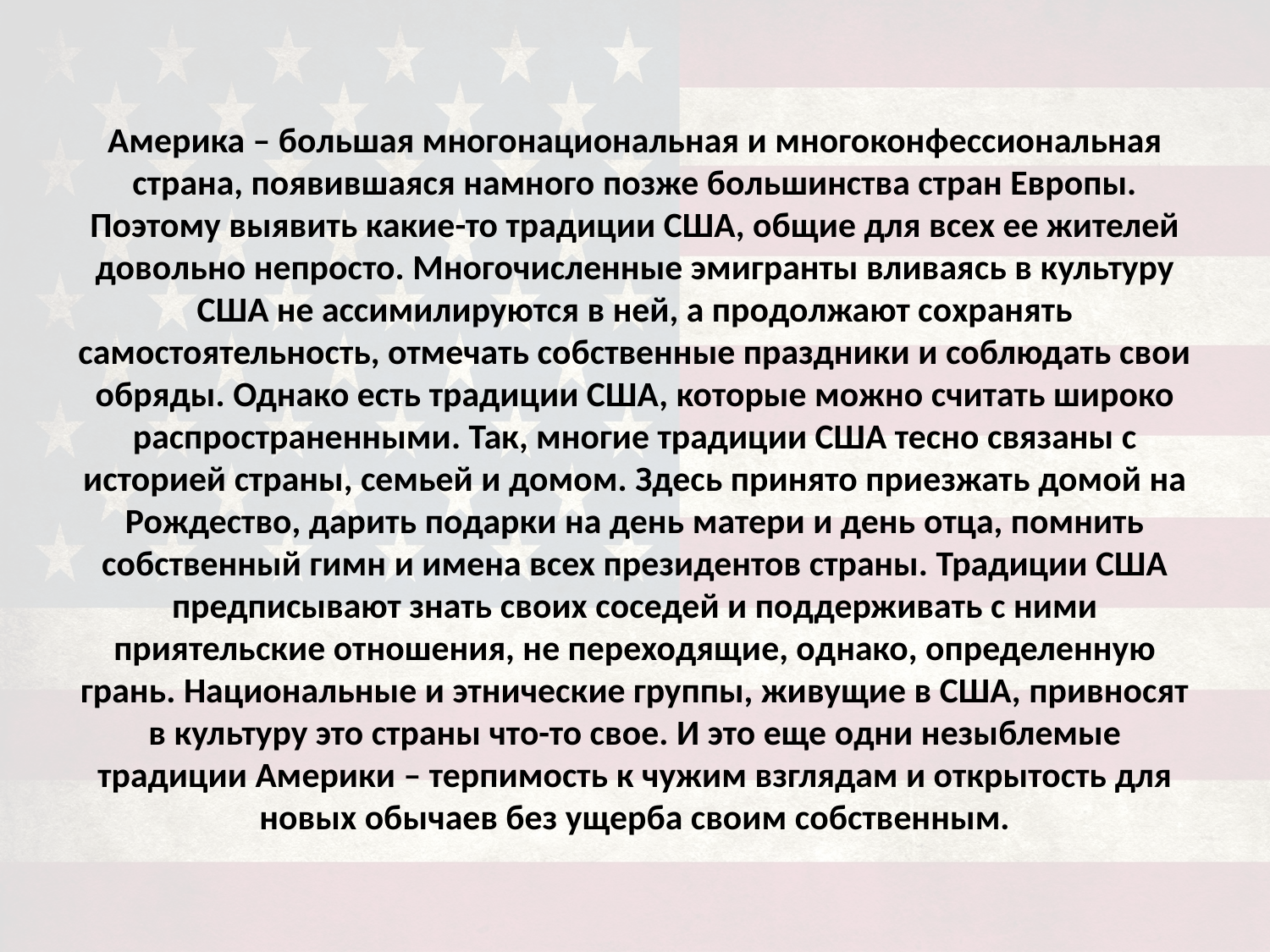

# Америка – большая многонациональная и многоконфессиональная страна, появившаяся намного позже большинства стран Европы. Поэтому выявить какие-то традиции США, общие для всех ее жителей довольно непросто. Многочисленные эмигранты вливаясь в культуру США не ассимилируются в ней, а продолжают сохранять самостоятельность, отмечать собственные праздники и соблюдать свои обряды. Однако есть традиции США, которые можно считать широко распространенными. Так, многие традиции США тесно связаны с историей страны, семьей и домом. Здесь принято приезжать домой на Рождество, дарить подарки на день матери и день отца, помнить собственный гимн и имена всех президентов страны. Традиции США предписывают знать своих соседей и поддерживать с ними приятельские отношения, не переходящие, однако, определенную грань. Национальные и этнические группы, живущие в США, привносят в культуру это страны что-то свое. И это еще одни незыблемые традиции Америки – терпимость к чужим взглядам и открытость для новых обычаев без ущерба своим собственным.